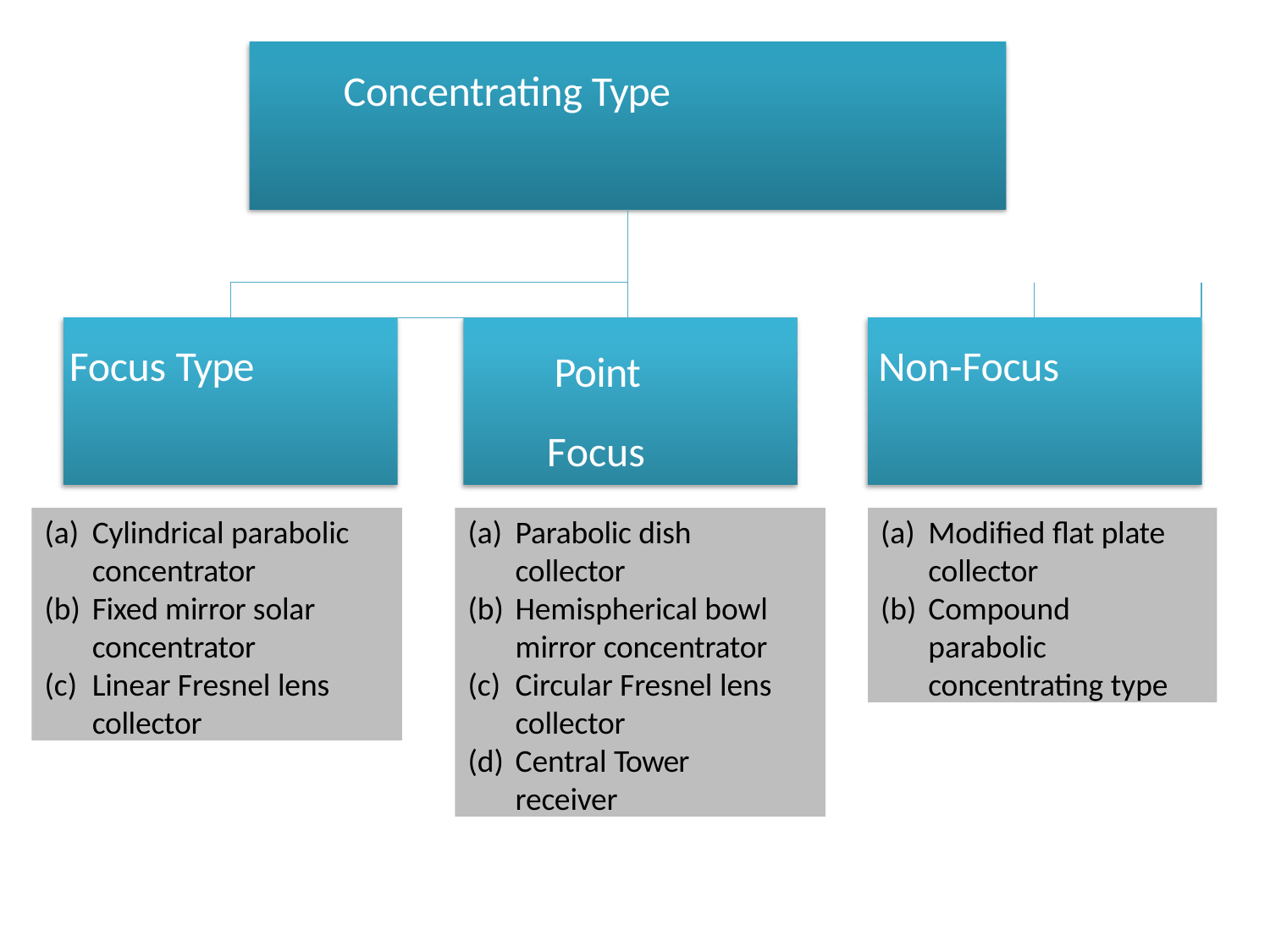

|  |  | Concentrating Type |  |  |  |  |  |  |  |
| --- | --- | --- | --- | --- | --- | --- | --- | --- | --- |
|  |  |  |  |  |  |  |  |  |  |
|  |  |  |  |  |  |  |  |  |  |
| Focus Type |  |  |  | Point Focus |  |  | Non-Focus |  |  |

Cylindrical parabolic  concentrator
Fixed mirror solar  concentrator
Linear Fresnel lens  collector
Parabolic dish  collector
Hemispherical bowl  mirror concentrator
Circular Fresnel lens  collector
Central Tower  receiver
Modified flat plate  collector
Compound  parabolic  concentrating type